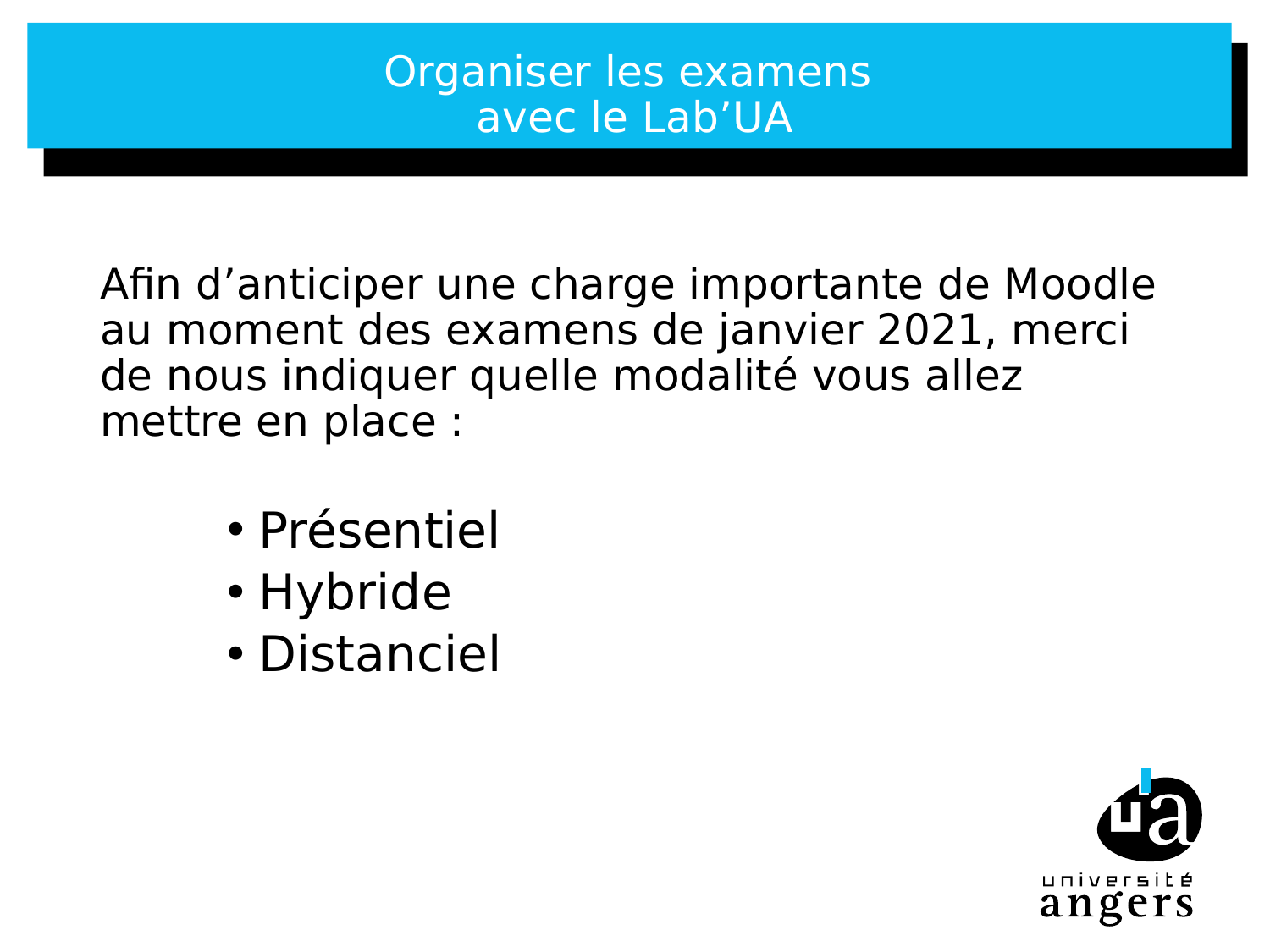

# Organiser les examens avec le Lab’UA
Afin d’anticiper une charge importante de Moodle au moment des examens de janvier 2021, merci de nous indiquer quelle modalité vous allez mettre en place :
Présentiel
Hybride
Distanciel